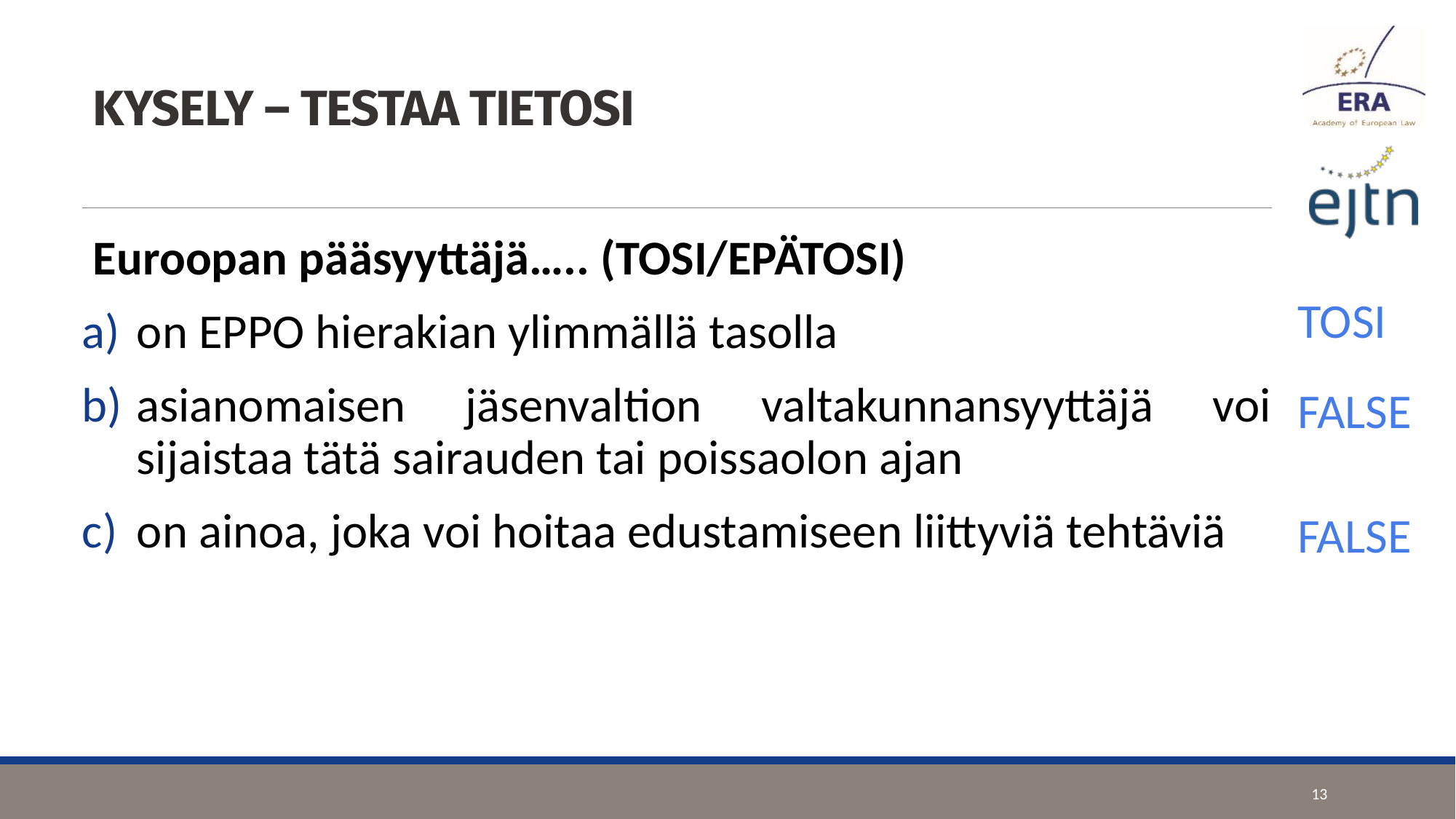

# KYSELY – TESTAA TIETOSI
Euroopan pääsyyttäjä….. (TOSI/EPÄTOSI)
on EPPO hierakian ylimmällä tasolla
asianomaisen jäsenvaltion valtakunnansyyttäjä voi sijaistaa tätä sairauden tai poissaolon ajan
on ainoa, joka voi hoitaa edustamiseen liittyviä tehtäviä

TOSI
FALSE
FALSE
13